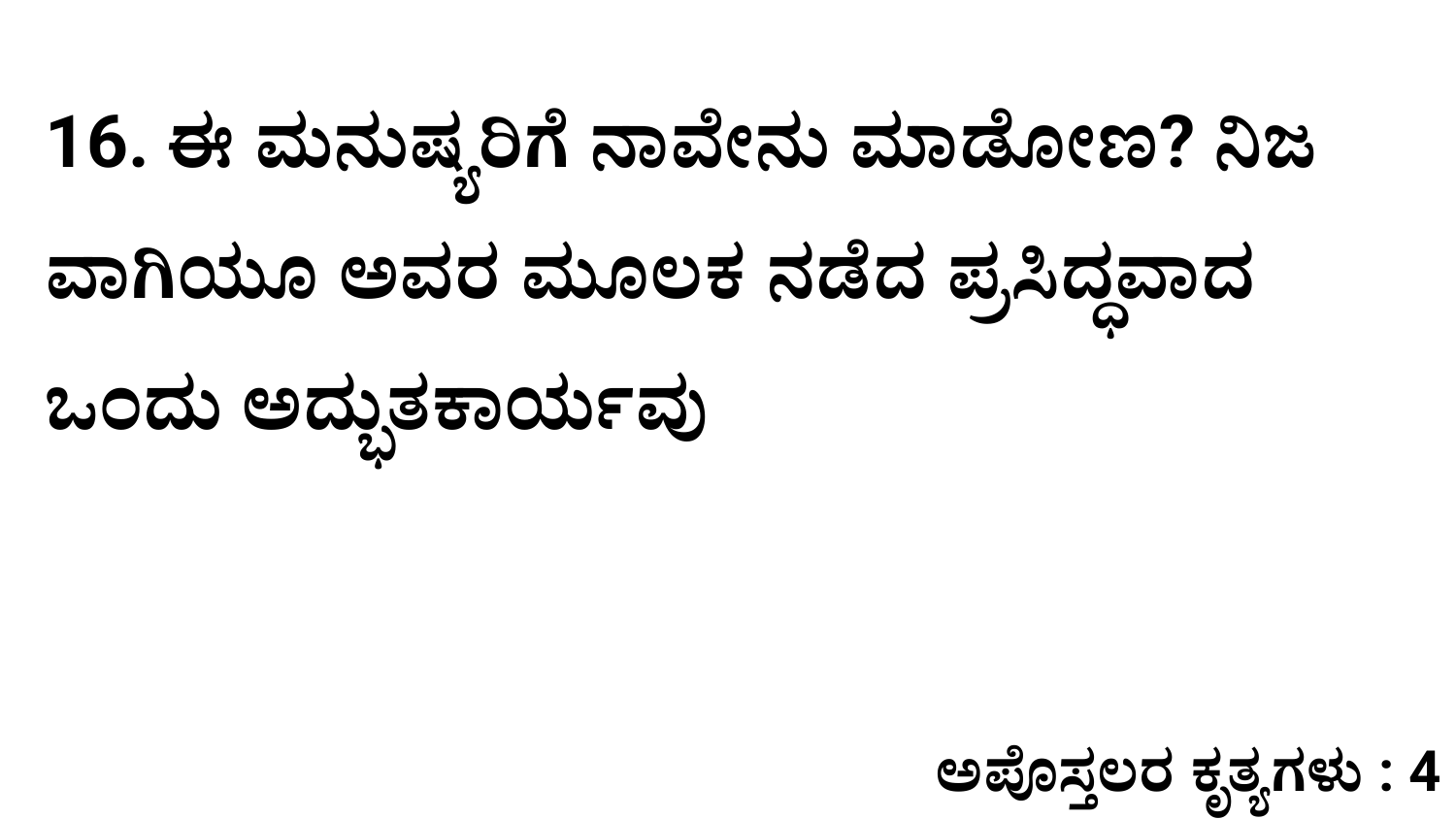

16. ಈ ಮನುಷ್ಯರಿಗೆ ನಾವೇನು ಮಾಡೋಣ? ನಿಜ ವಾಗಿಯೂ ಅವರ ಮೂಲಕ ನಡೆದ ಪ್ರಸಿದ್ಧವಾದ ಒಂದು ಅದ್ಭುತಕಾರ್ಯವು
ಅಪೊಸ್ತಲರ ಕೃತ್ಯಗಳು : 4